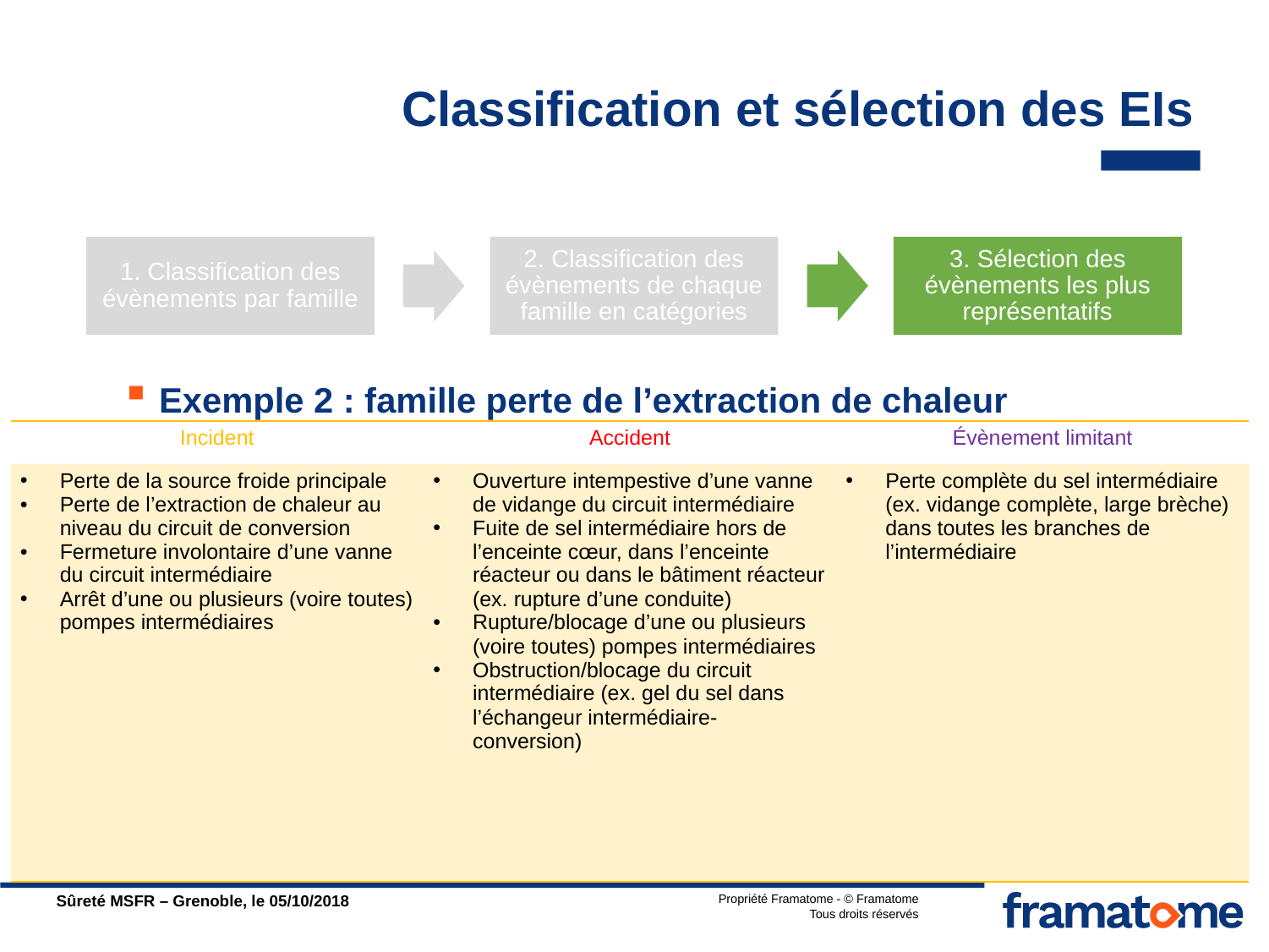

# Classification et sélection des EIs
1. Classification des évènements par famille

2. Classification des évènements de chaque famille en catégories

3. Sélection des évènements les plus représentatifs
Exemple 2 : famille perte de l’extraction de chaleur
| Incident | Accident | Évènement limitant |
| --- | --- | --- |
| Perte de la source froide principale Perte de l’extraction de chaleur au niveau du circuit de conversion Fermeture involontaire d’une vanne du circuit intermédiaire Arrêt d’une ou plusieurs (voire toutes) pompes intermédiaires | Ouverture intempestive d’une vanne de vidange du circuit intermédiaire Fuite de sel intermédiaire hors de l’enceinte cœur, dans l’enceinte réacteur ou dans le bâtiment réacteur (ex. rupture d’une conduite) Rupture/blocage d’une ou plusieurs (voire toutes) pompes intermédiaires Obstruction/blocage du circuit intermédiaire (ex. gel du sel dans l’échangeur intermédiaire-conversion) | Perte complète du sel intermédiaire (ex. vidange complète, large brèche) dans toutes les branches de l’intermédiaire |
Sûreté MSFR – Grenoble, le 05/10/2018